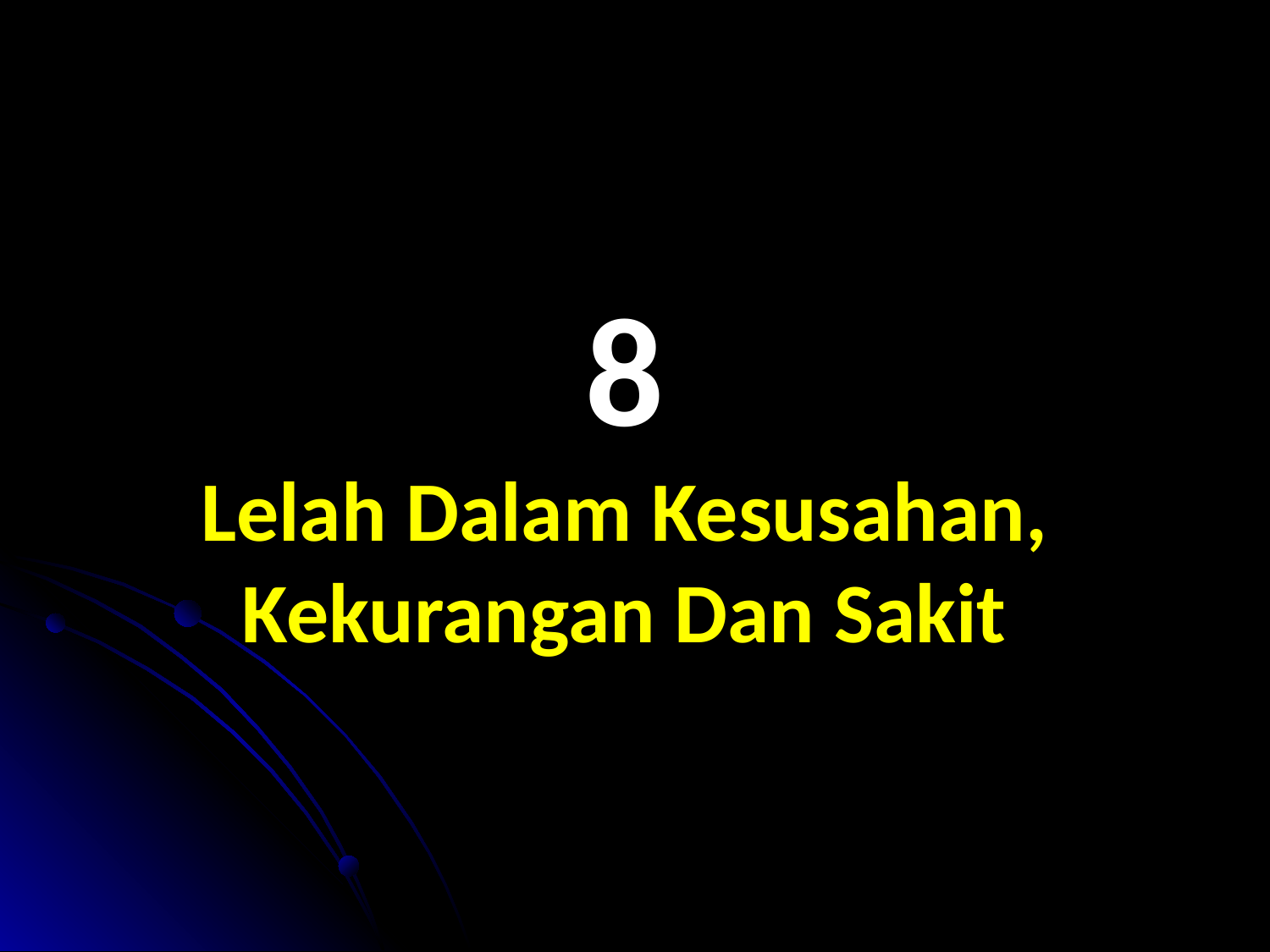

# 8 Lelah Dalam Kesusahan, Kekurangan Dan Sakit